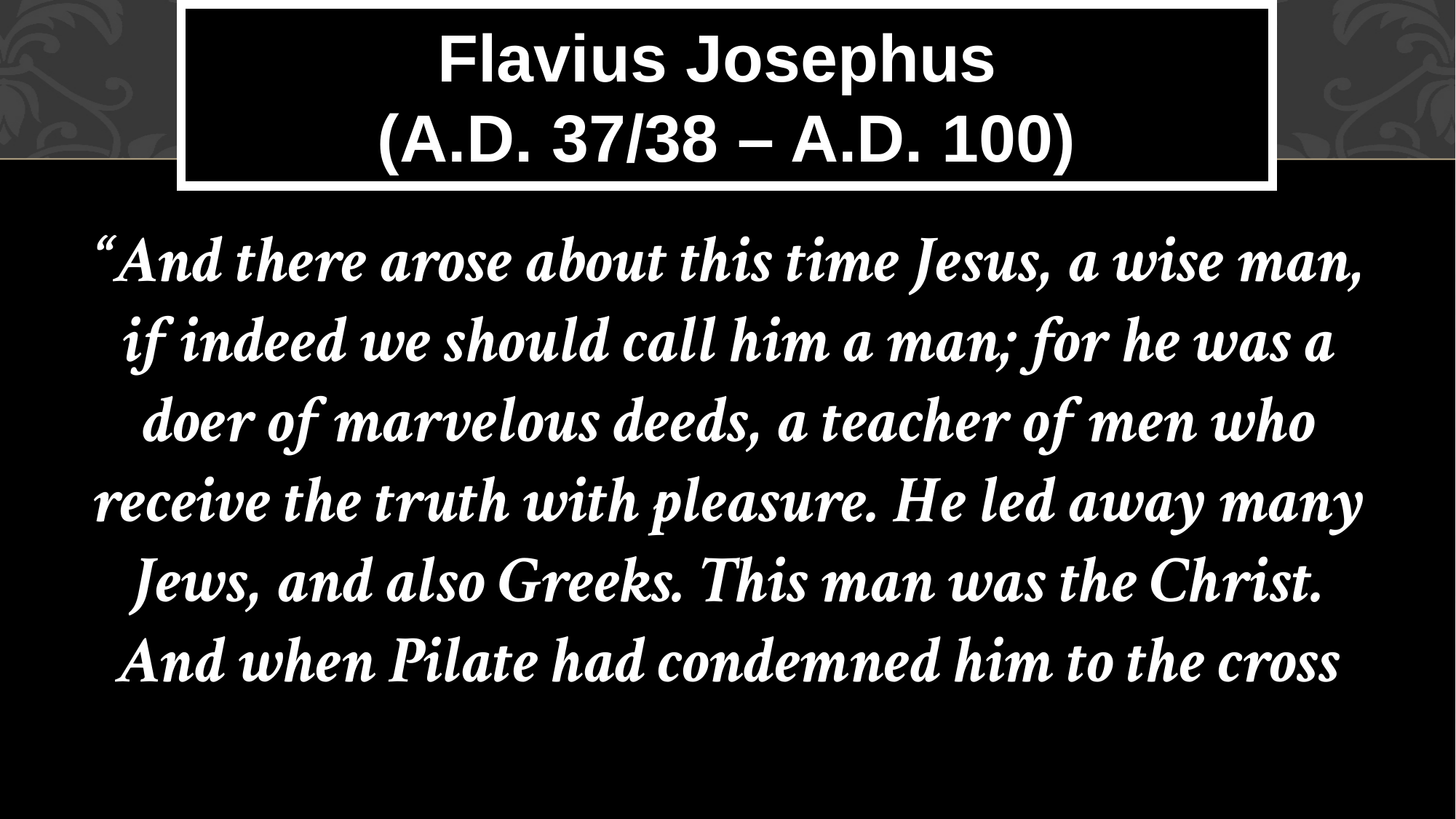

# Flavius Josephus (A.D. 37/38 – A.D. 100)
“And there arose about this time Jesus, a wise man, if indeed we should call him a man; for he was a doer of marvelous deeds, a teacher of men who receive the truth with pleasure. He led away many Jews, and also Greeks. This man was the Christ. And when Pilate had condemned him to the cross